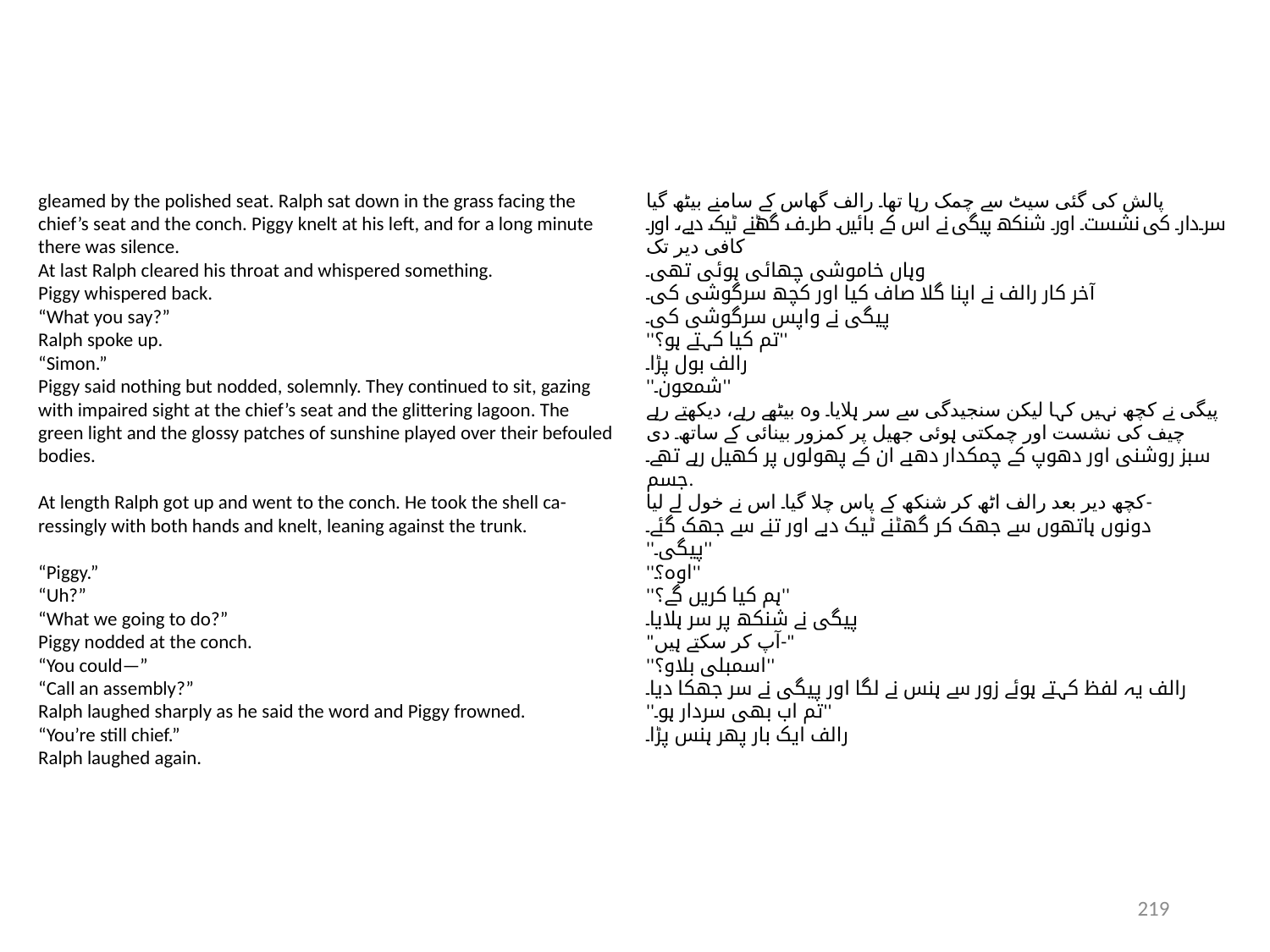

gleamed by the polished seat. Ralph sat down in the grass facing the
chief’s seat and the conch. Piggy knelt at his left, and for a long minute
there was silence.
At last Ralph cleared his throat and whispered something.
Piggy whispered back.
“What you say?”
Ralph spoke up.
“Simon.”
Piggy said nothing but nodded, solemnly. They continued to sit, gazing
with impaired sight at the chief’s seat and the glittering lagoon. The
green light and the glossy patches of sunshine played over their befouled
bodies.

At length Ralph got up and went to the conch. He took the shell ca-
ressingly with both hands and knelt, leaning against the trunk.

“Piggy.”
“Uh?”
“What we going to do?”
Piggy nodded at the conch.
“You could—”
“Call an assembly?”
Ralph laughed sharply as he said the word and Piggy frowned.
“You’re still chief.”
Ralph laughed again.
پالش کی گئی سیٹ سے چمک رہا تھا۔ رالف گھاس کے سامنے بیٹھ گیا
سردار کی نشست اور شنکھ۔ پیگی نے اس کے بائیں طرف گھٹنے ٹیک دیے، اور کافی دیر تک
وہاں خاموشی چھائی ہوئی تھی۔
آخر کار رالف نے اپنا گلا صاف کیا اور کچھ سرگوشی کی۔
پیگی نے واپس سرگوشی کی۔
''تم کیا کہتے ہو؟''
رالف بول پڑا۔
''شمعون۔''
پیگی نے کچھ نہیں کہا لیکن سنجیدگی سے سر ہلایا۔ وہ بیٹھے رہے، دیکھتے رہے
چیف کی نشست اور چمکتی ہوئی جھیل پر کمزور بینائی کے ساتھ۔ دی
سبز روشنی اور دھوپ کے چمکدار دھبے ان کے پھولوں پر کھیل رہے تھے۔
جسم.
کچھ دیر بعد رالف اٹھ کر شنکھ کے پاس چلا گیا۔ اس نے خول لے لیا-
دونوں ہاتھوں سے جھک کر گھٹنے ٹیک دیے اور تنے سے جھک گئے۔
''پیگی۔''
''اوہ؟''
''ہم کیا کریں گے؟''
پیگی نے شنکھ پر سر ہلایا۔
"آپ کر سکتے ہیں-"
''اسمبلی بلاو؟''
رالف یہ لفظ کہتے ہوئے زور سے ہنس نے لگا اور پیگی نے سر جھکا دیا۔
''تم اب بھی سردار ہو۔''
رالف ایک بار پھر ہنس پڑا۔

219